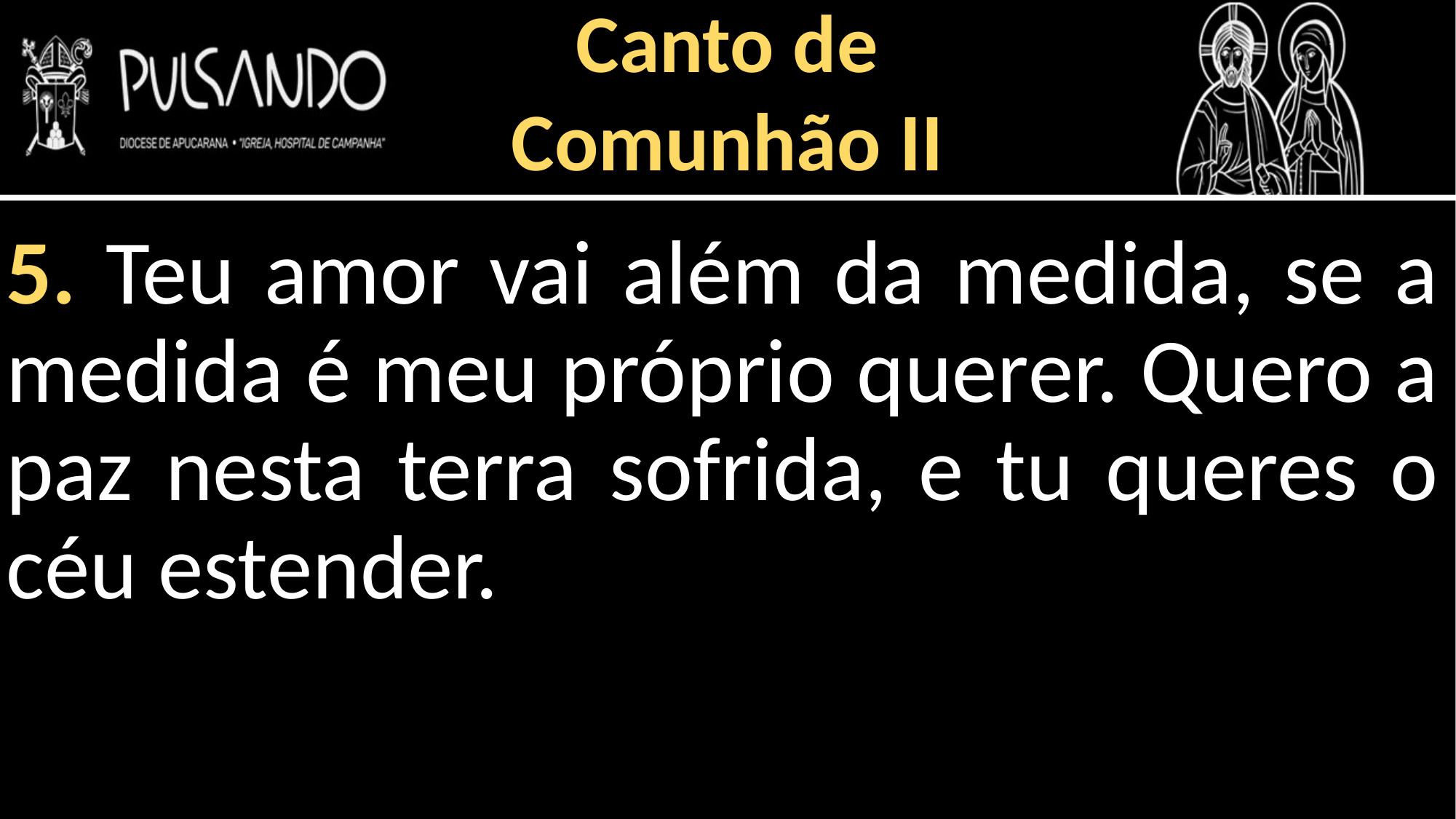

Canto de
Comunhão II
5. Teu amor vai além da medida, se a medida é meu próprio querer. Quero a paz nesta terra sofrida, e tu queres o céu estender.